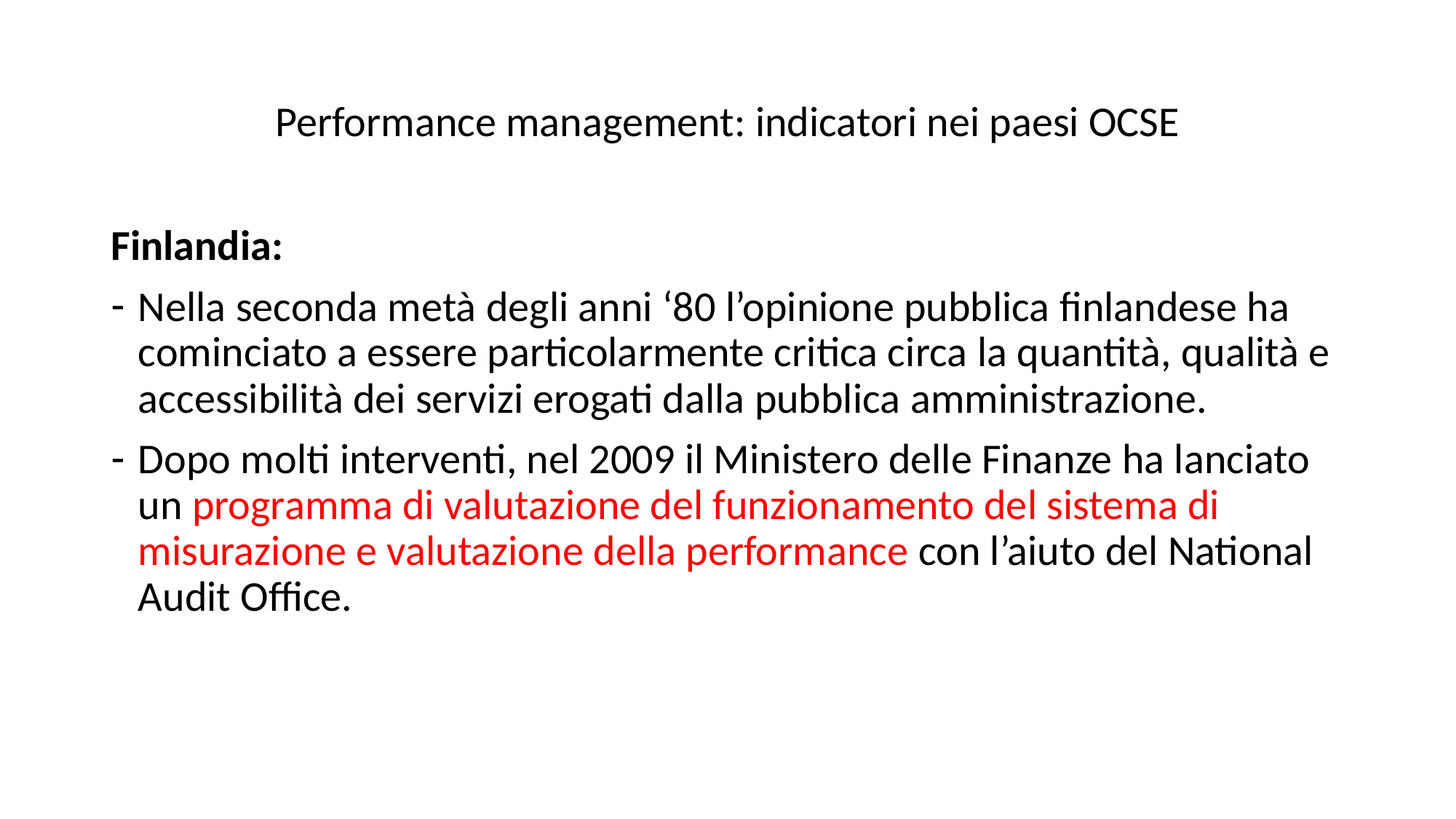

# Performance management: indicatori nei paesi OCSE
Finlandia:
Nella seconda metà degli anni ‘80 l’opinione pubblica finlandese ha cominciato a essere particolarmente critica circa la quantità, qualità e accessibilità dei servizi erogati dalla pubblica amministrazione.
Dopo molti interventi, nel 2009 il Ministero delle Finanze ha lanciato un programma di valutazione del funzionamento del sistema di misurazione e valutazione della performance con l’aiuto del National Audit Office.